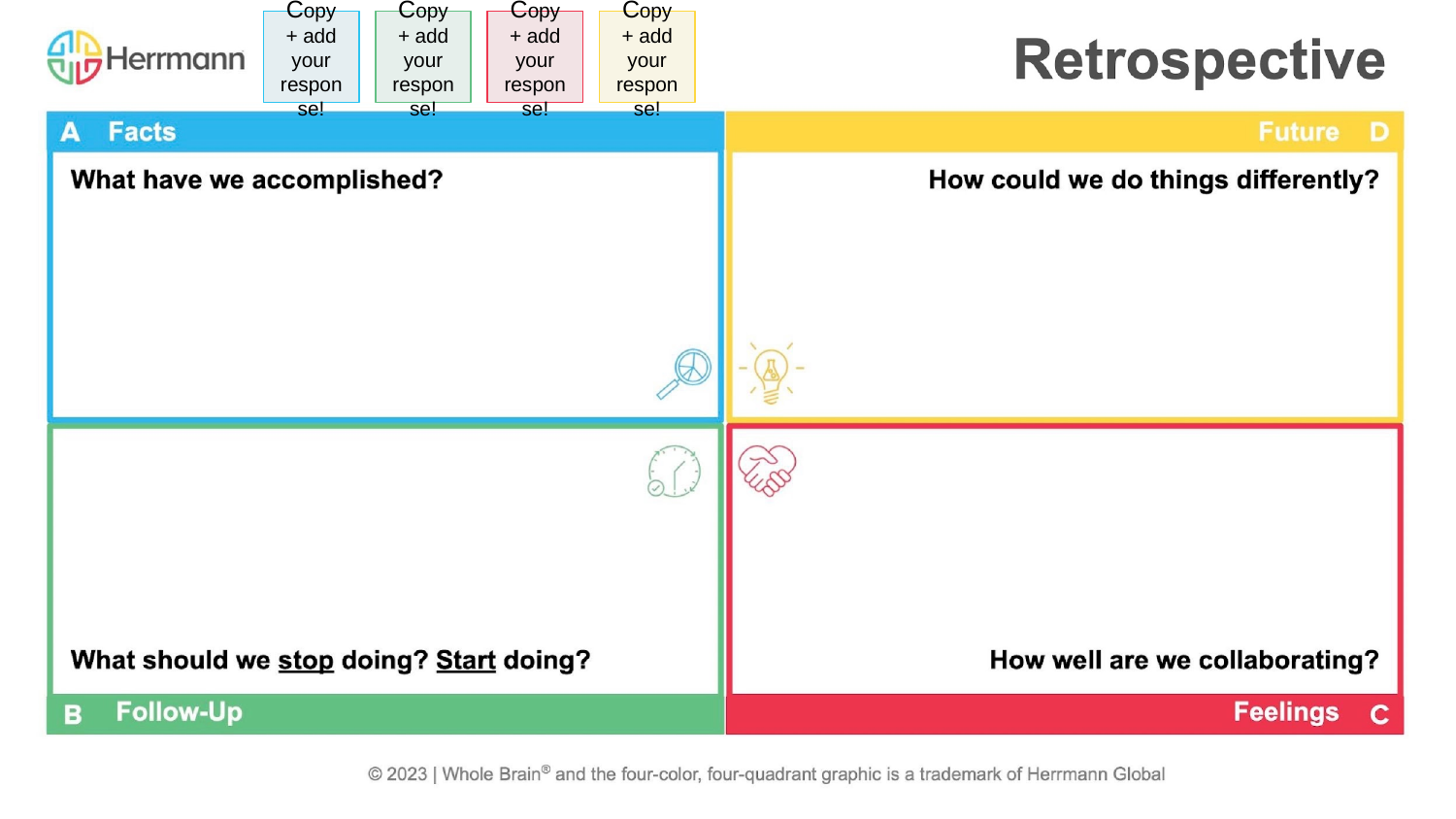

Copy + add your response!
Copy + add your response!
Copy + add your response!
Copy + add your response!